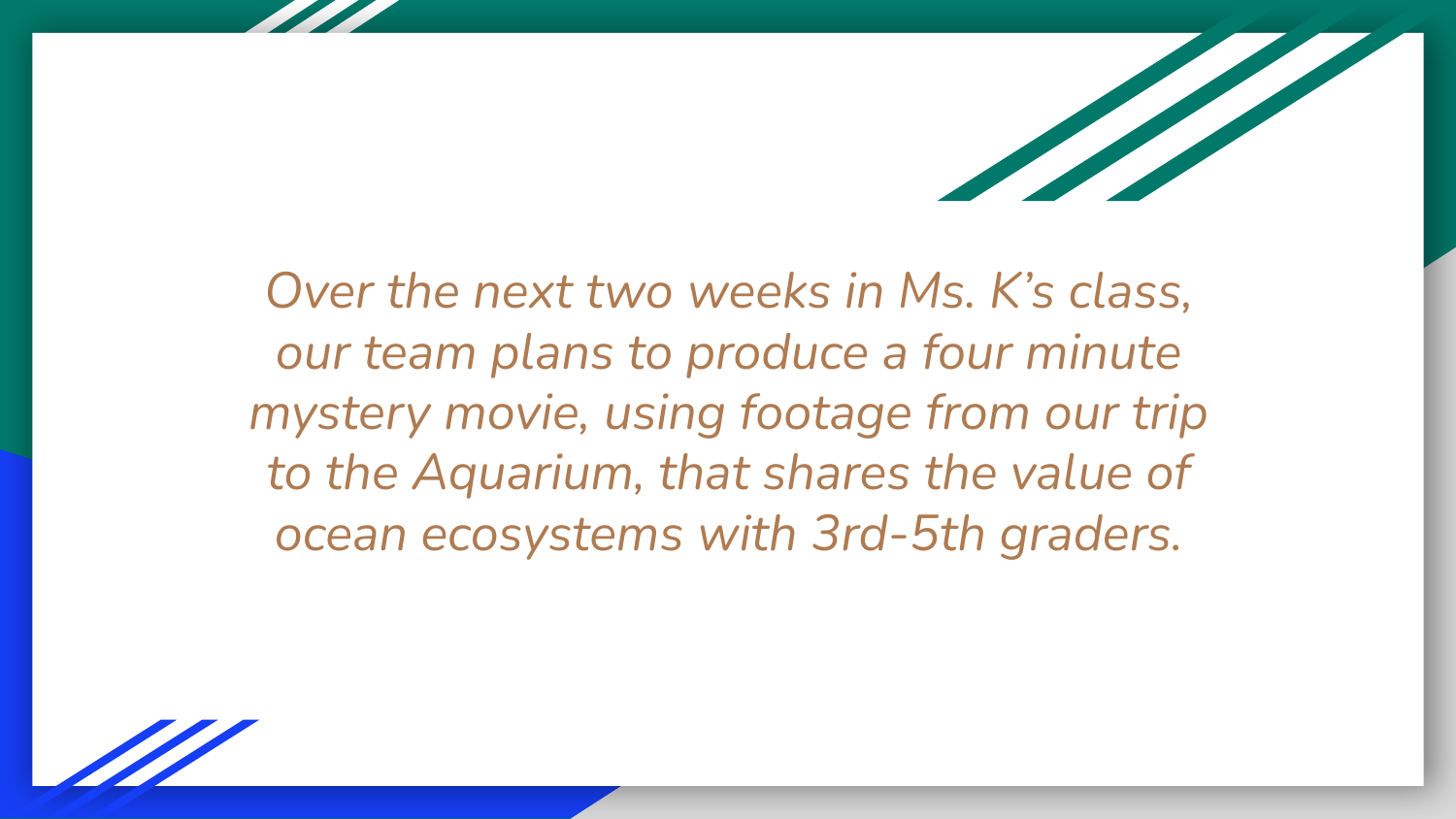

# Over the next two weeks in Ms. K’s class, our team plans to produce a four minute mystery movie, using footage from our trip to the Aquarium, that shares the value of ocean ecosystems with 3rd-5th graders.